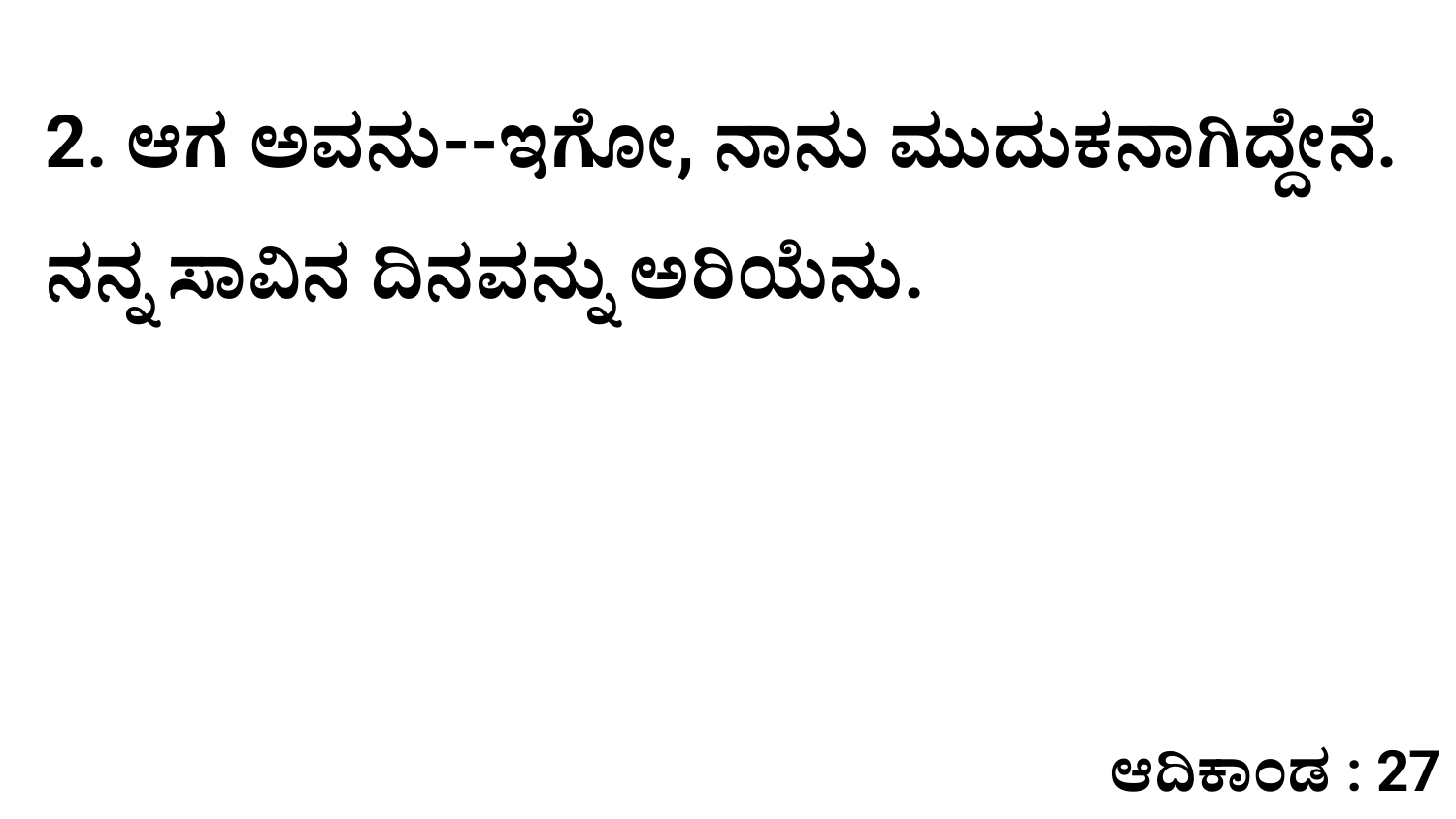

2. ಆಗ ಅವನು--ಇಗೋ, ನಾನು ಮುದುಕನಾಗಿದ್ದೇನೆ. ನನ್ನ ಸಾವಿನ ದಿನವನ್ನು ಅರಿಯೆನು.
ಆದಿಕಾಂಡ : 27